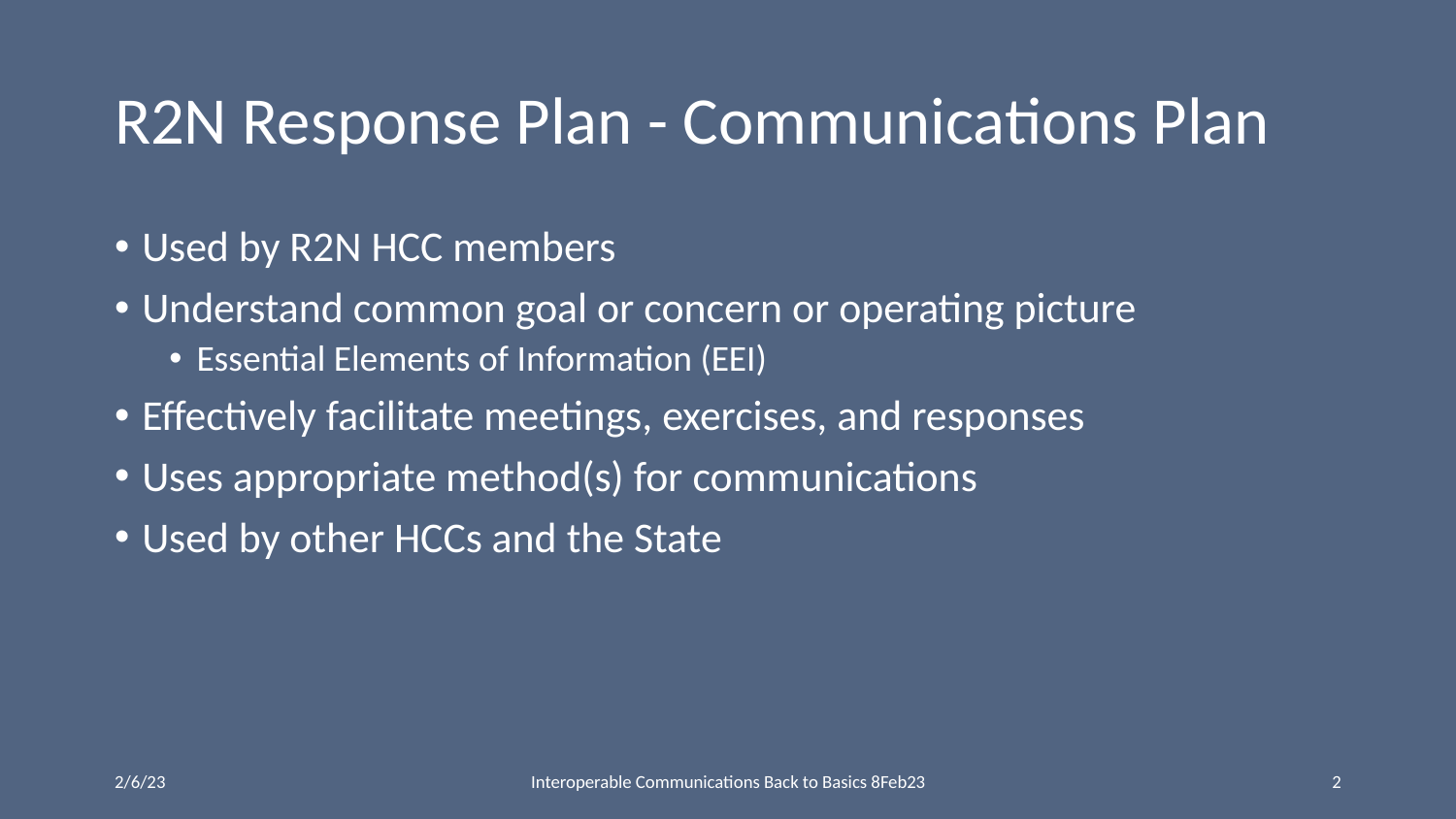

# R2N Response Plan - Communications Plan
Used by R2N HCC members
Understand common goal or concern or operating picture
Essential Elements of Information (EEI)
Effectively facilitate meetings, exercises, and responses
Uses appropriate method(s) for communications
Used by other HCCs and the State
2/6/23
Interoperable Communications Back to Basics 8Feb23
2